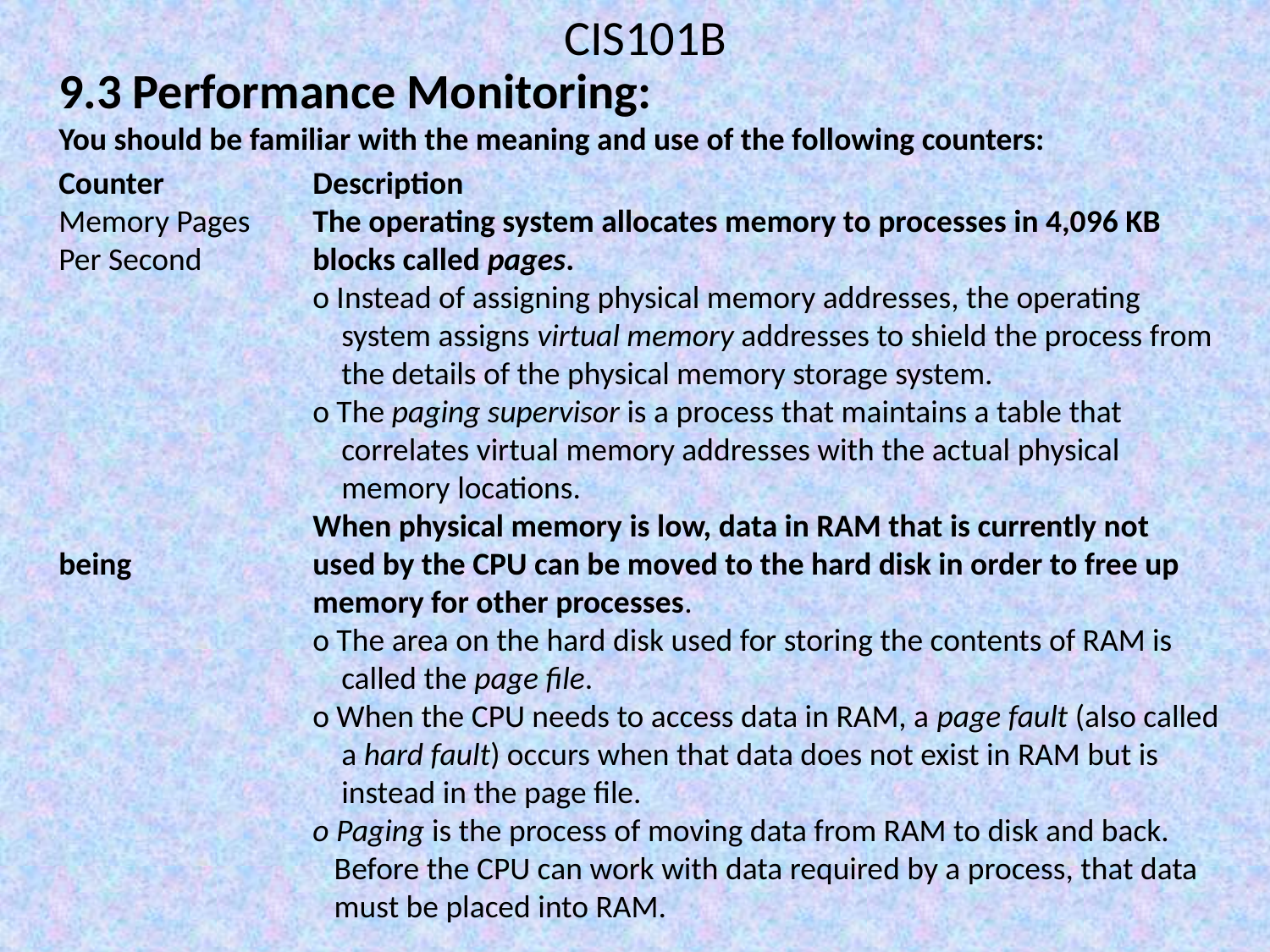

CIS101B
9.3 Performance Monitoring:
You should be familiar with the meaning and use of the following counters:

Counter		Description
Memory Pages	The operating system allocates memory to processes in 4,096 KB
Per Second	blocks called pages.
		o Instead of assigning physical memory addresses, the operating 			    system assigns virtual memory addresses to shield the process from 		    the details of the physical memory storage system.
		o The paging supervisor is a process that maintains a table that 			    correlates virtual memory addresses with the actual physical 			    memory locations.
		When physical memory is low, data in RAM that is currently not being 		used by the CPU can be moved to the hard disk in order to free up 			memory for other processes.
		o The area on the hard disk used for storing the contents of RAM is 			    called the page file.
		o When the CPU needs to access data in RAM, a page fault (also called 		    a hard fault) occurs when that data does not exist in RAM but is 			    instead in the page file.
		o Paging is the process of moving data from RAM to disk and back. 			   Before the CPU can work with data required by a process, that data 		   must be placed into RAM.